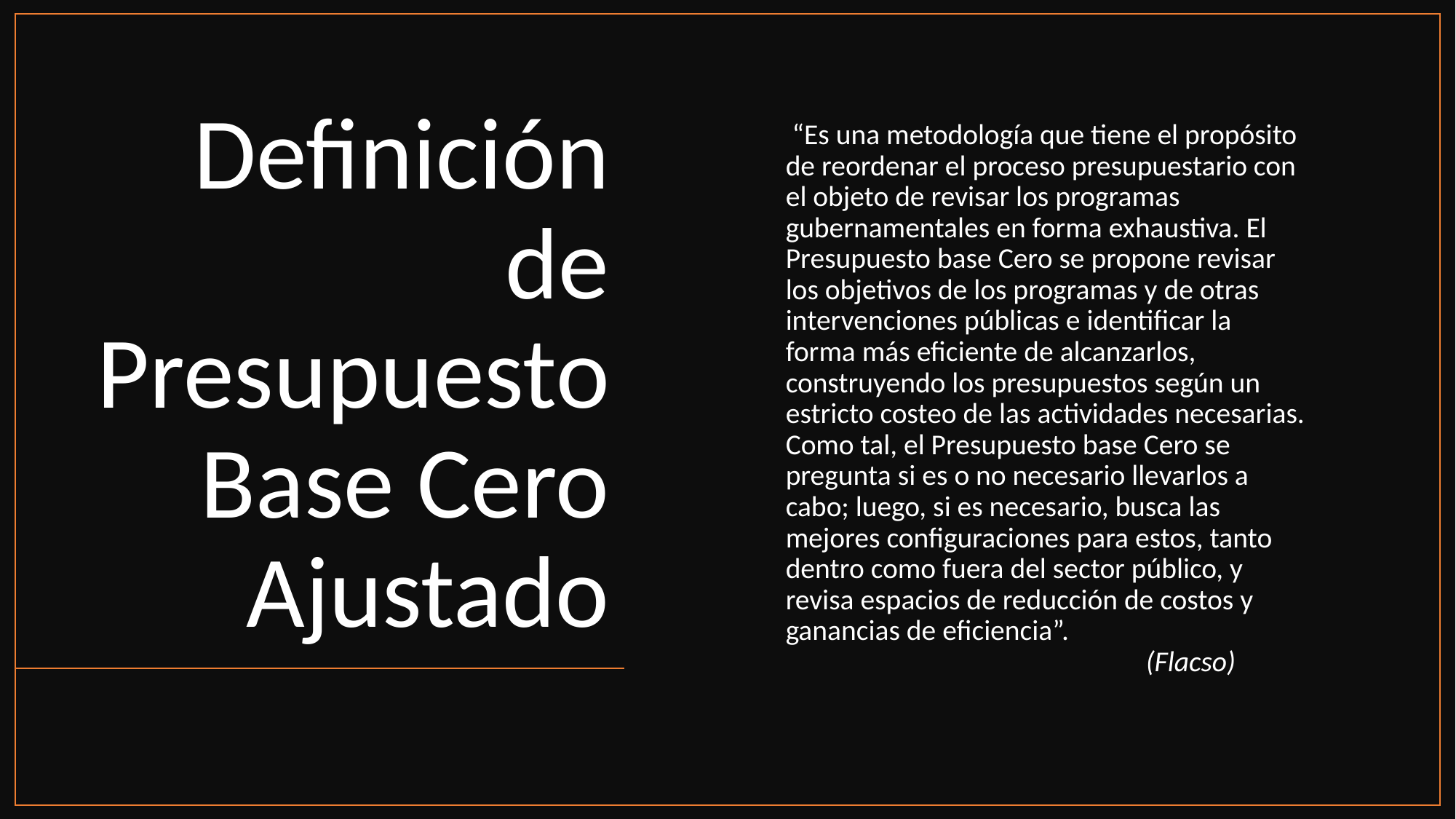

# Definición de Presupuesto Base Cero Ajustado
 “Es una metodología que tiene el propósito de reordenar el proceso presupuestario con el objeto de revisar los programas gubernamentales en forma exhaustiva. El Presupuesto base Cero se propone revisar los objetivos de los programas y de otras intervenciones públicas e identificar la forma más eficiente de alcanzarlos, construyendo los presupuestos según un estricto costeo de las actividades necesarias. Como tal, el Presupuesto base Cero se pregunta si es o no necesario llevarlos a cabo; luego, si es necesario, busca las mejores configuraciones para estos, tanto dentro como fuera del sector público, y revisa espacios de reducción de costos y ganancias de eficiencia”.                                                                                            (Flacso)